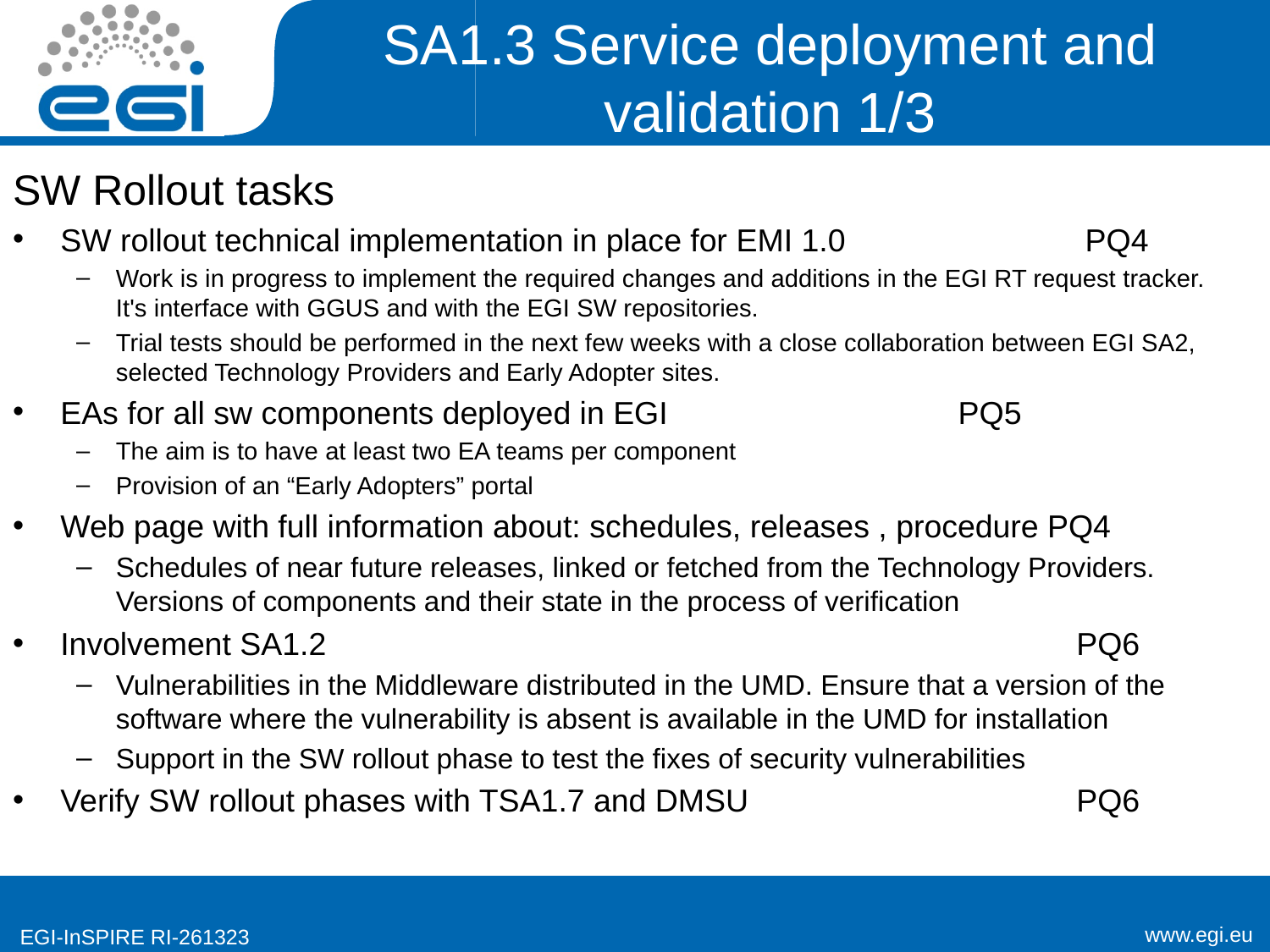

# SA1.3 Service deployment and validation 1/3
SW Rollout tasks
SW rollout technical implementation in place for EMI 1.0 		 PQ4
Work is in progress to implement the required changes and additions in the EGI RT request tracker. It's interface with GGUS and with the EGI SW repositories.
Trial tests should be performed in the next few weeks with a close collaboration between EGI SA2, selected Technology Providers and Early Adopter sites.
EAs for all sw components deployed in EGI			 PQ5
The aim is to have at least two EA teams per component
Provision of an “Early Adopters” portal
Web page with full information about: schedules, releases , procedure PQ4
Schedules of near future releases, linked or fetched from the Technology Providers. Versions of components and their state in the process of verification
Involvement SA1.2						PQ6
Vulnerabilities in the Middleware distributed in the UMD. Ensure that a version of the software where the vulnerability is absent is available in the UMD for installation
Support in the SW rollout phase to test the fixes of security vulnerabilities
Verify SW rollout phases with TSA1.7 and DMSU			PQ6